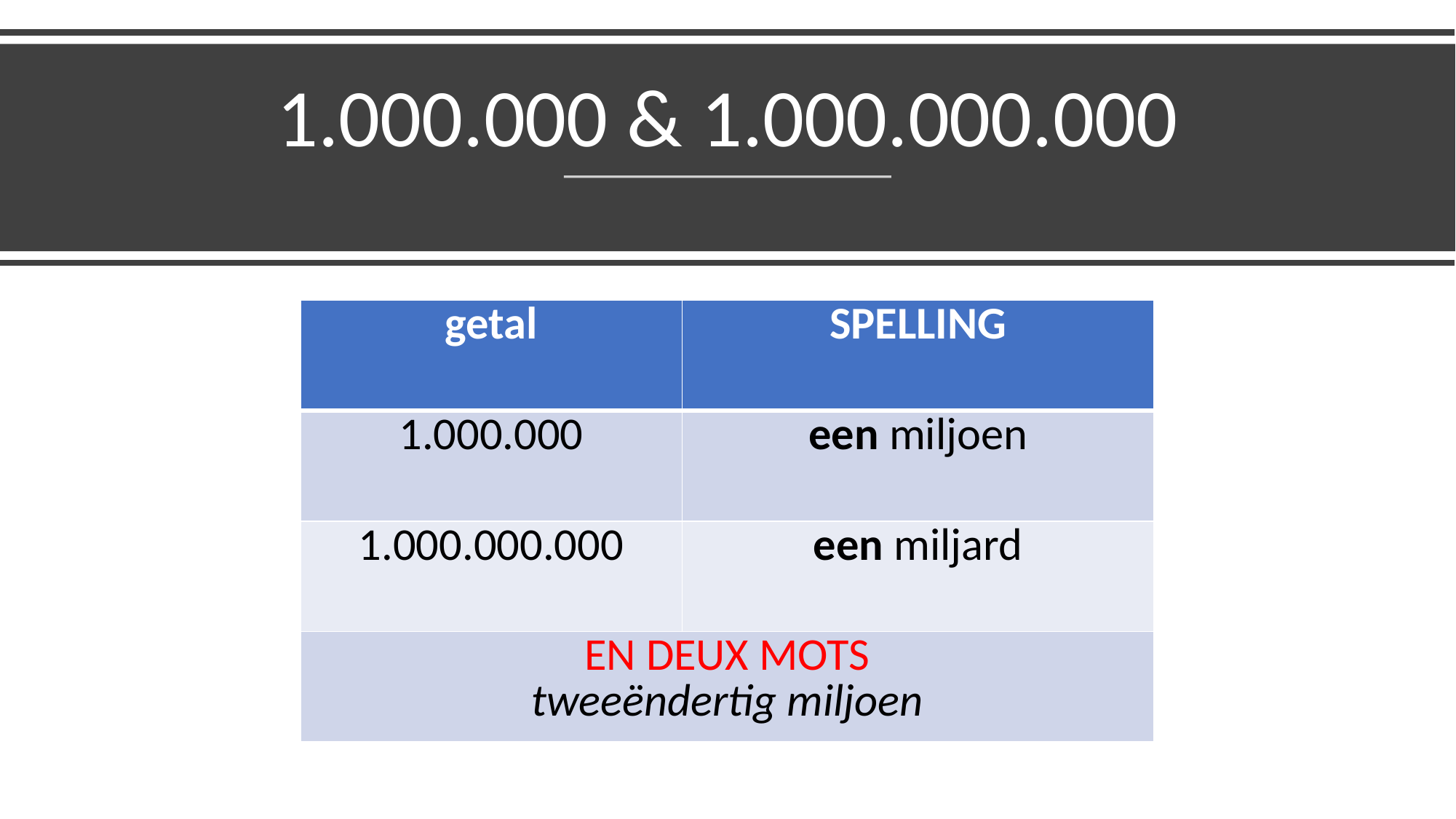

# 1.000.000 & 1.000.000.000
| getal | SPELLING |
| --- | --- |
| 1.000.000 | een miljoen |
| 1.000.000.000 | een miljard |
| EN DEUX MOTS tweeëndertig miljoen |  |